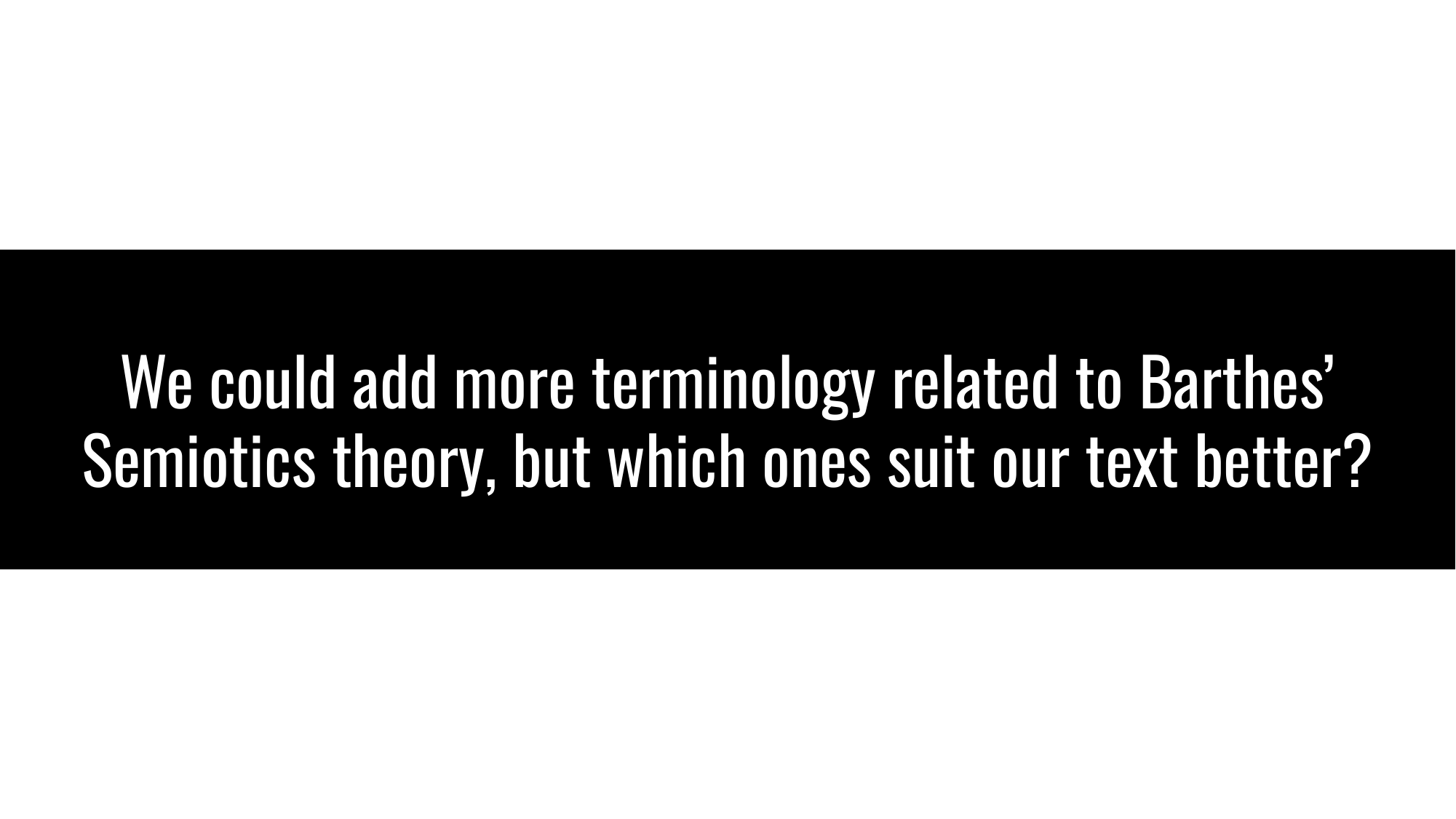

# We could add more terminology related to Barthes’ Semiotics theory, but which ones suit our text better?